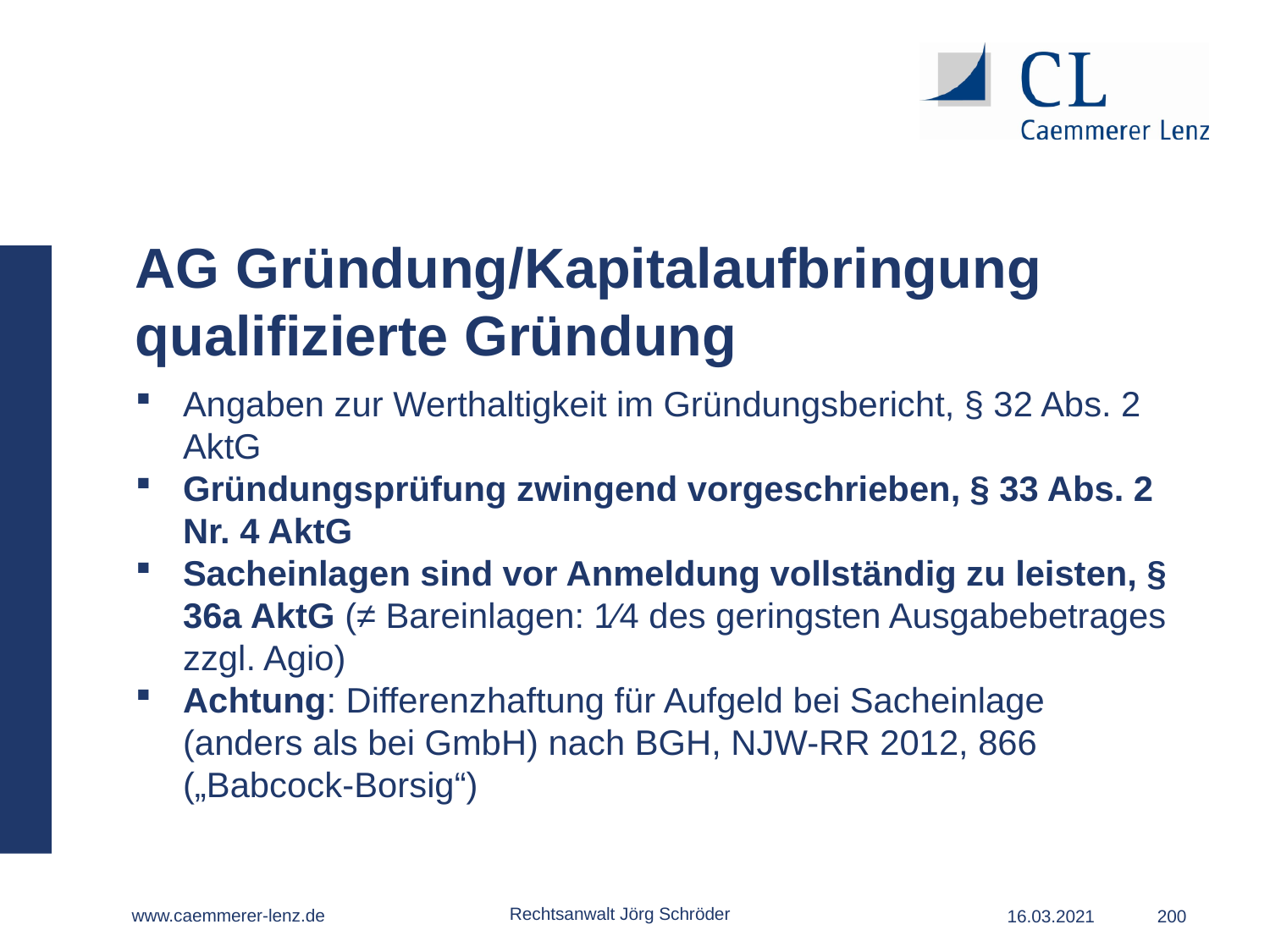

AG Gründung/Kapitalaufbringung qualifizierte Gründung
Angaben zur Werthaltigkeit im Gründungsbericht, § 32 Abs. 2 AktG
Gründungsprüfung zwingend vorgeschrieben, § 33 Abs. 2 Nr. 4 AktG
Sacheinlagen sind vor Anmeldung vollständig zu leisten, § 36a AktG (≠ Bareinlagen: 1⁄4 des geringsten Ausgabebetrages zzgl. Agio)
Achtung: Differenzhaftung für Aufgeld bei Sacheinlage (anders als bei GmbH) nach BGH, NJW-RR 2012, 866 („Babcock-Borsig“)